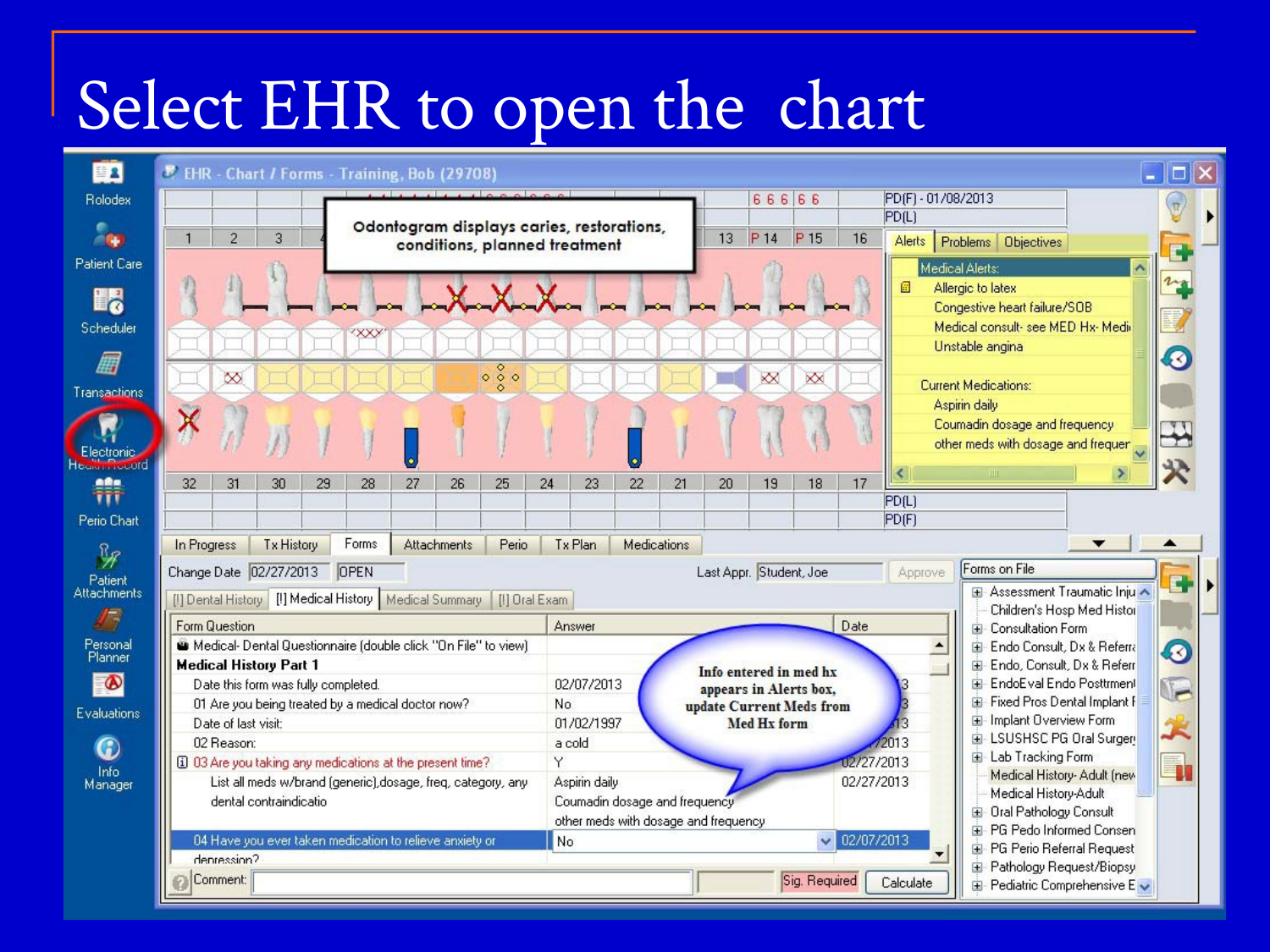

# Select EHR to open the  chart